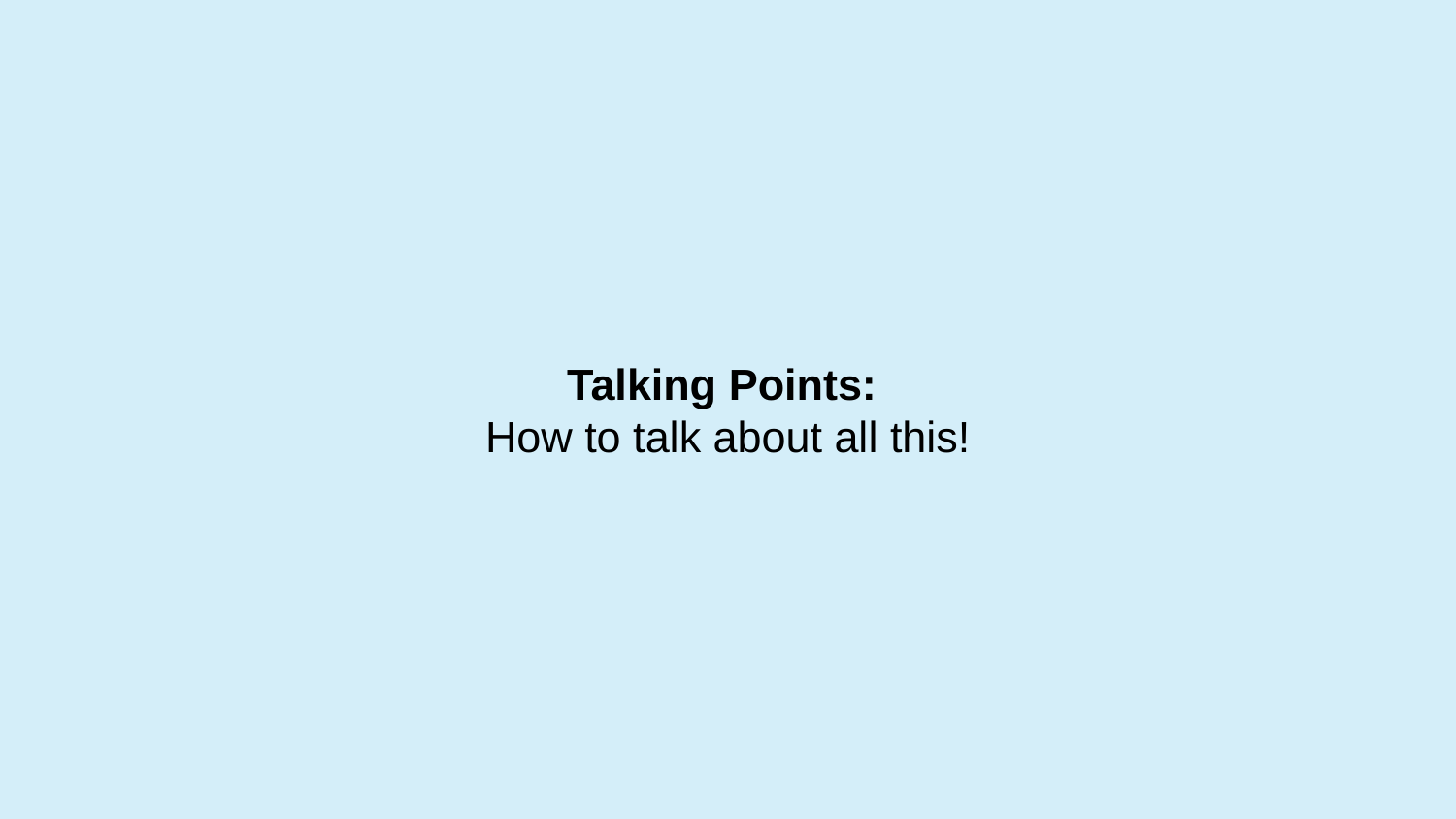

# Talking Points: How to talk about all this!